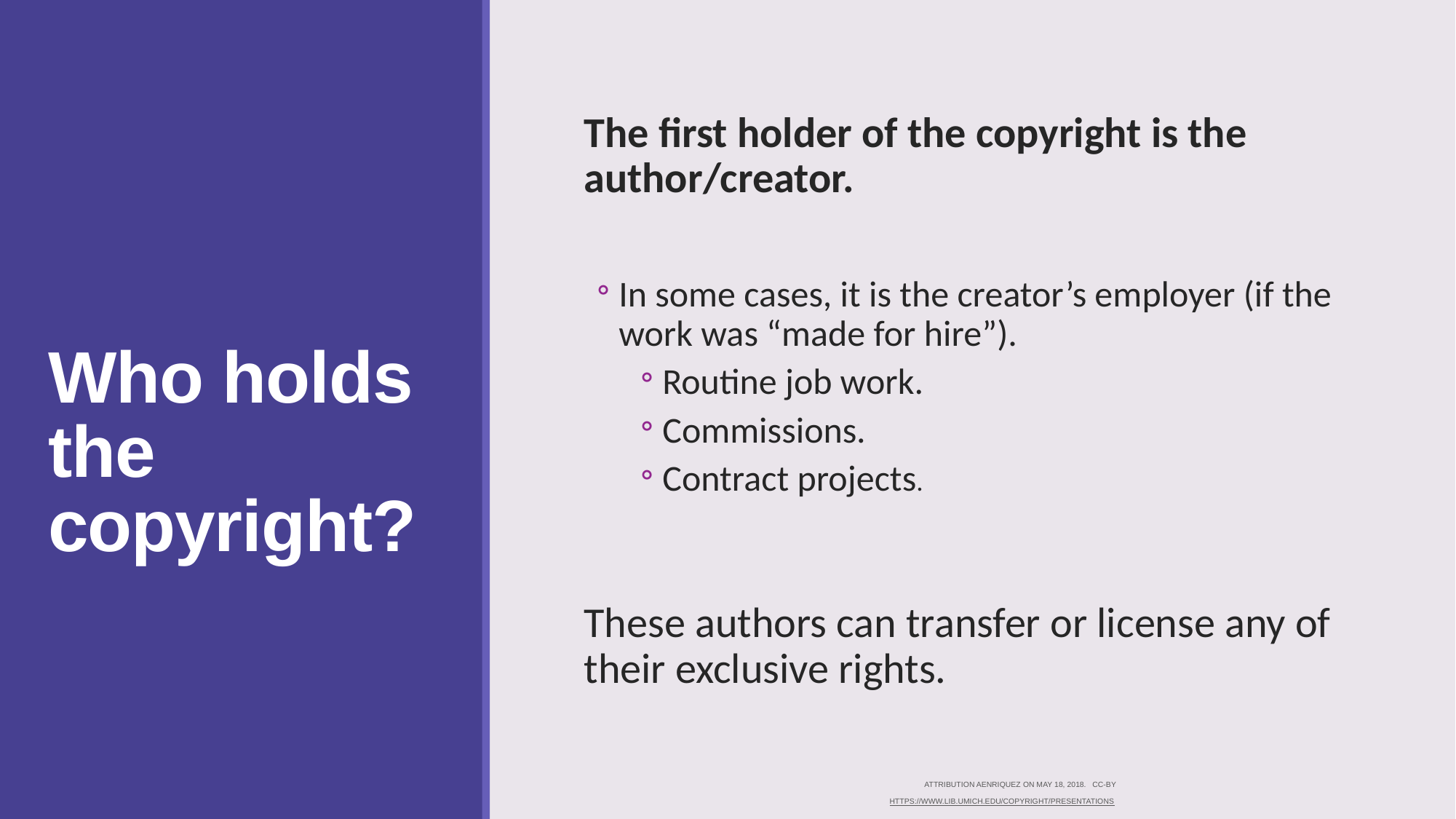

# Who holds the copyright?
The first holder of the copyright is the author/creator.

In some cases, it is the creator’s employer (if the work was “made for hire”).
Routine job work.
Commissions.
Contract projects.

These authors can transfer or license any of their exclusive rights.
Attribution AEnriquez on May 18, 2018.   CC-BY
https://www.lib.umich.edu/copyright/presentations